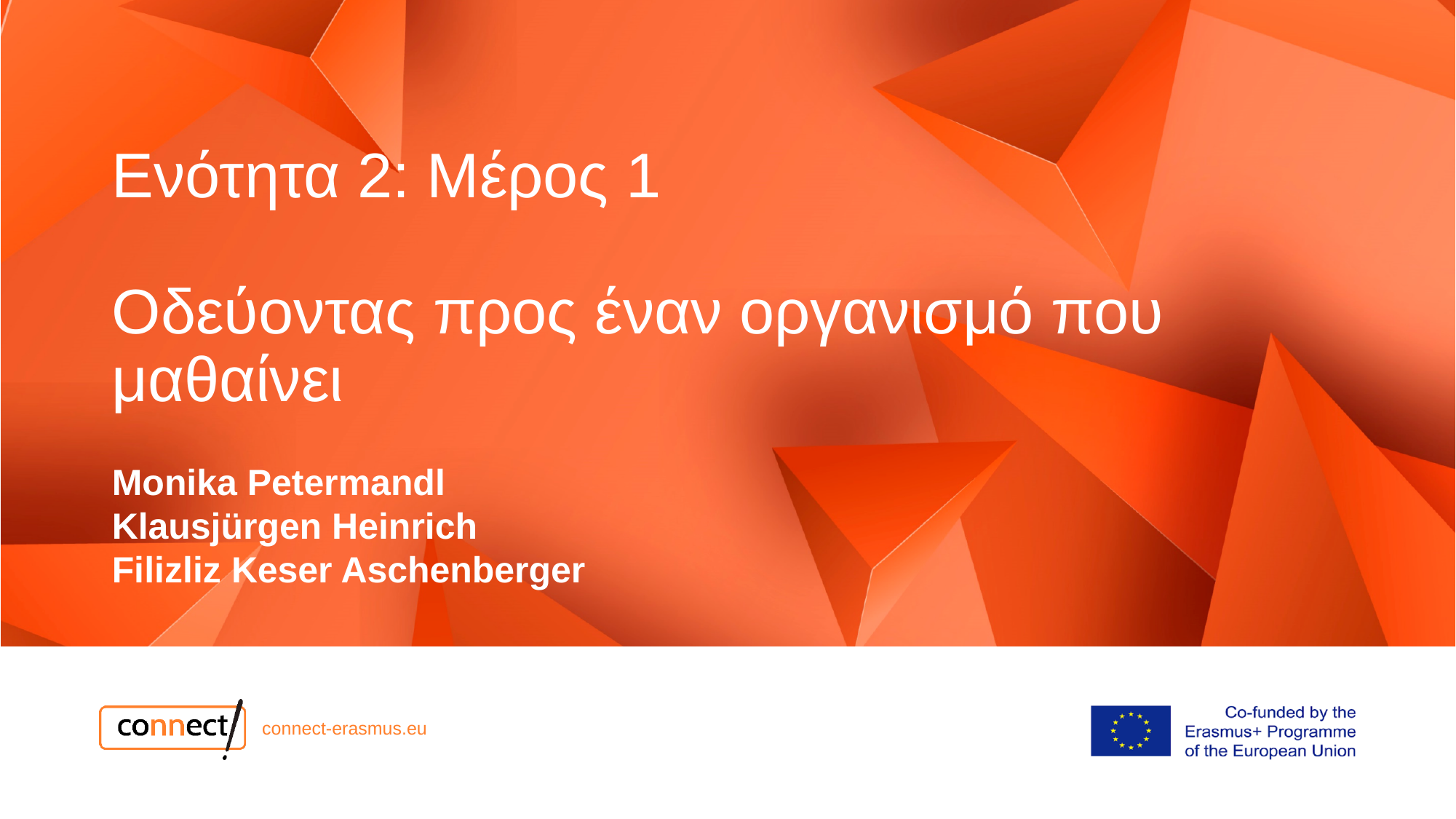

# Ενότητα 2: Μέρος 1 Οδεύοντας προς έναν οργανισμό που μαθαίνει

Monika Petermandl
Klausjürgen Heinrich
Filizliz Keser Aschenberger

connect-erasmus.eu